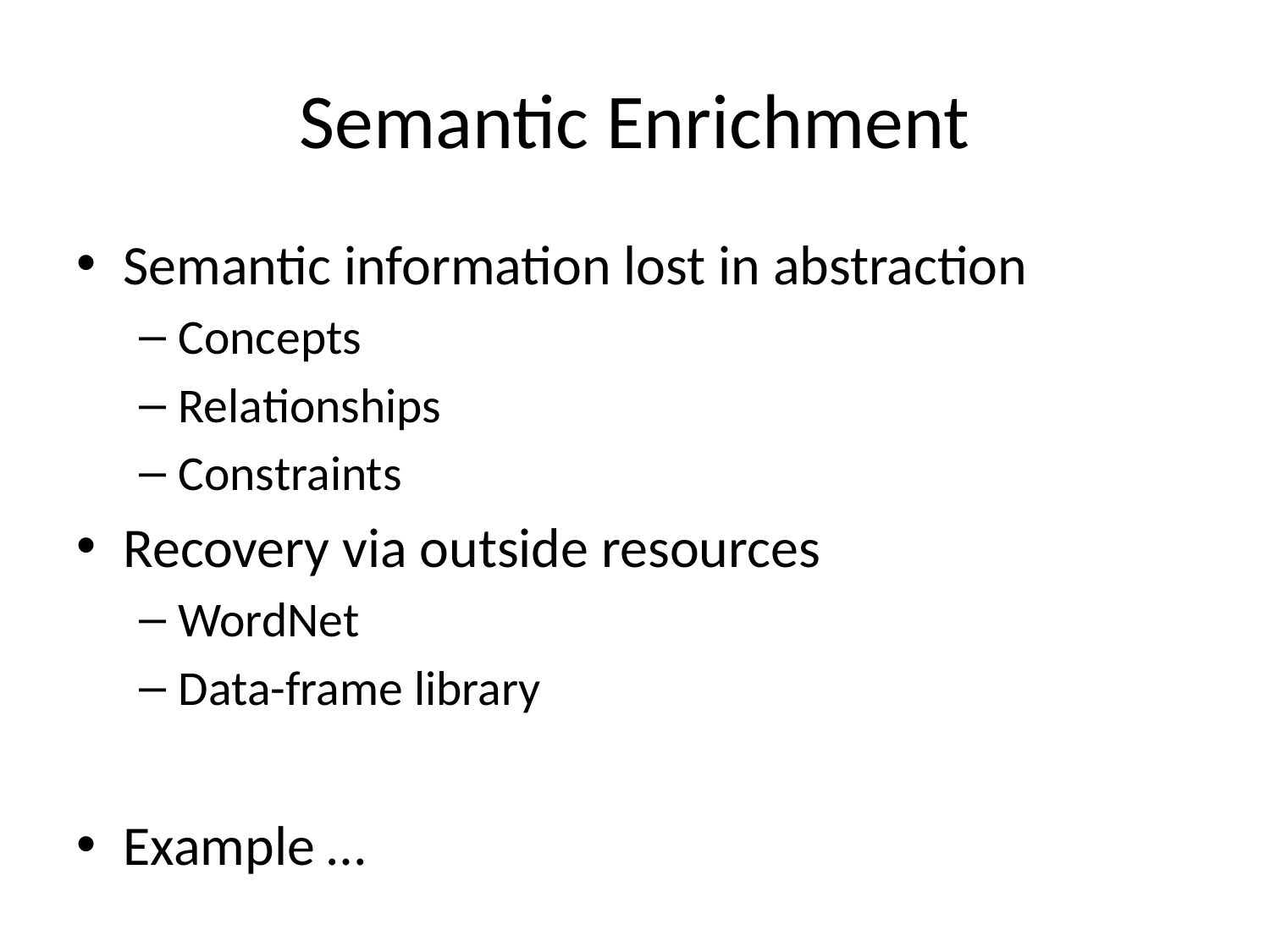

# Semantic Enrichment
Semantic information lost in abstraction
Concepts
Relationships
Constraints
Recovery via outside resources
WordNet
Data-frame library

Example …